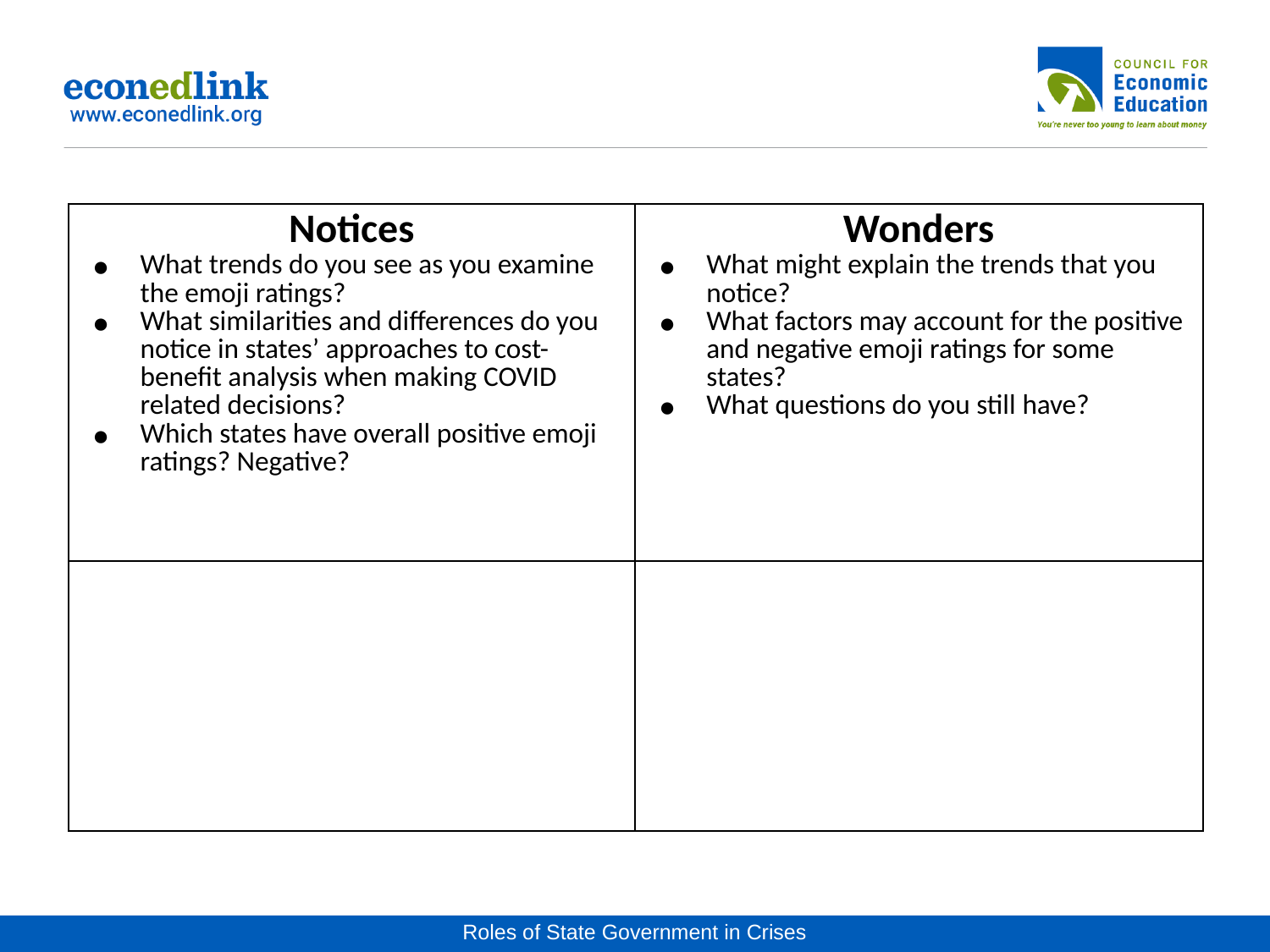

| Notices What trends do you see as you examine the emoji ratings? What similarities and differences do you notice in states’ approaches to cost-benefit analysis when making COVID related decisions? Which states have overall positive emoji ratings? Negative? | Wonders What might explain the trends that you notice? What factors may account for the positive and negative emoji ratings for some states? What questions do you still have? |
| --- | --- |
|  |  |